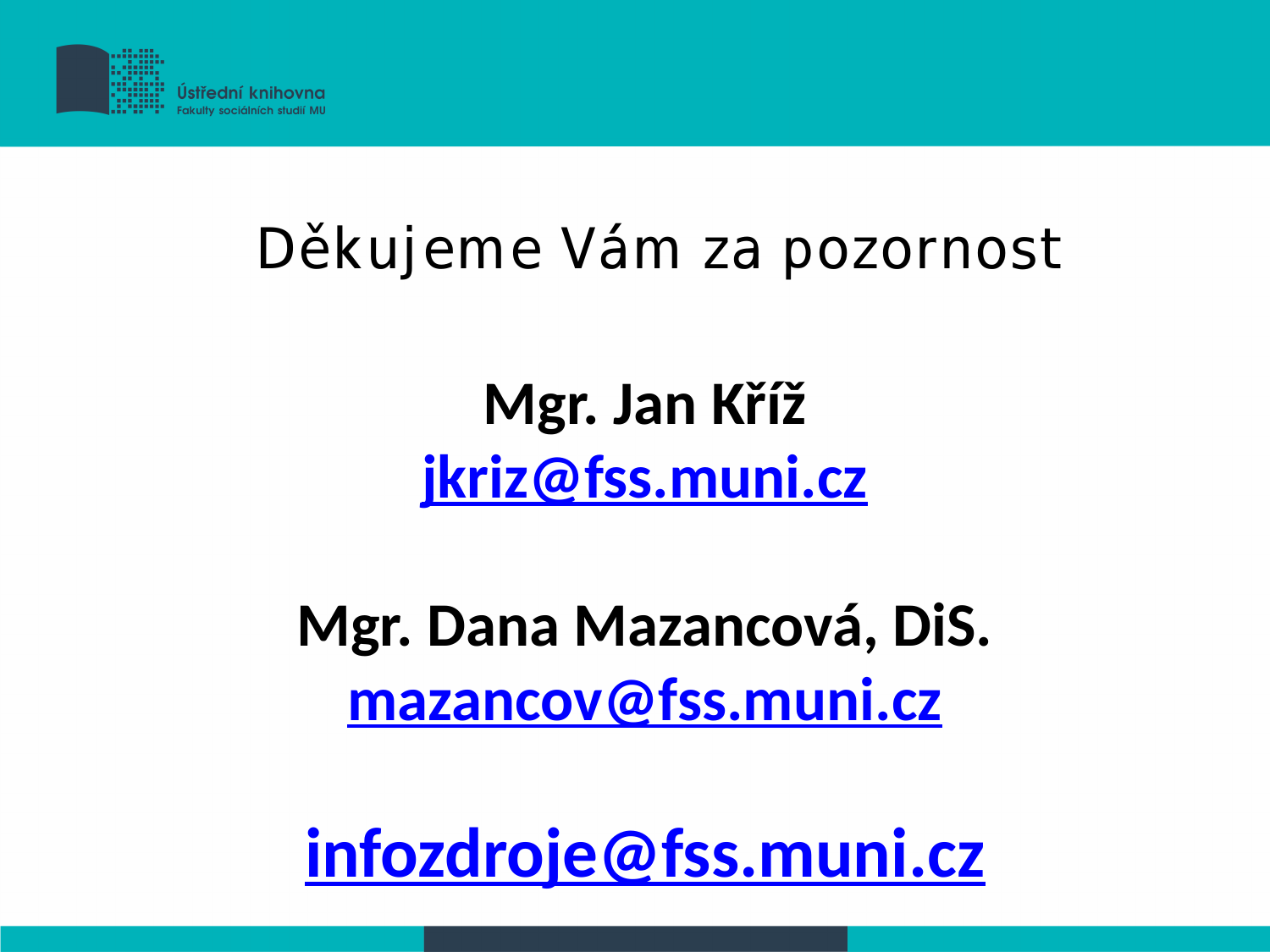

Děkujeme Vám za pozornost

Mgr. Jan Kříž
jkriz@fss.muni.cz

Mgr. Dana Mazancová, DiS.
mazancov@fss.muni.cz

infozdroje@fss.muni.cz